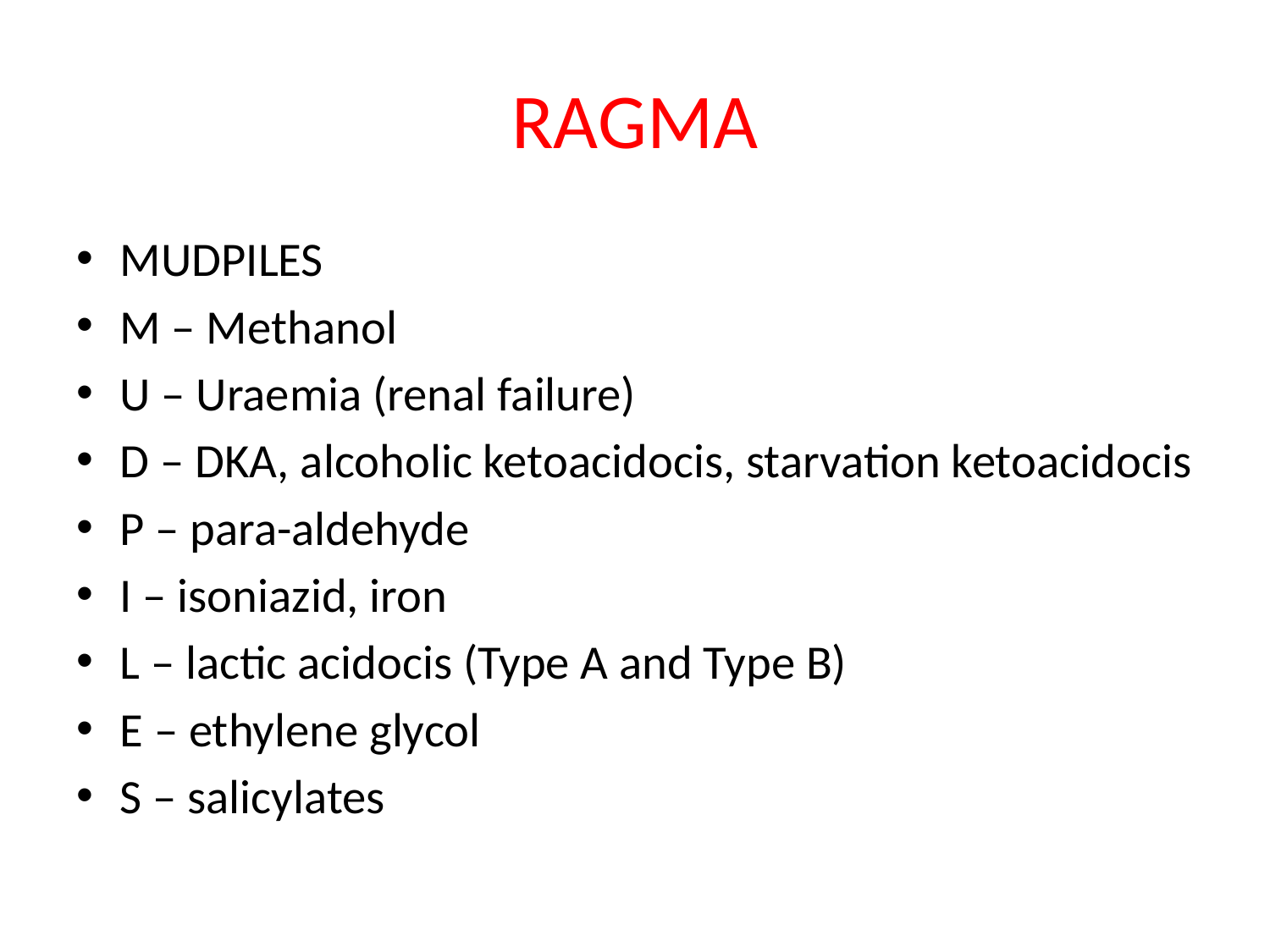

# RAGMA
MUDPILES
M – Methanol
U – Uraemia (renal failure)
D – DKA, alcoholic ketoacidocis, starvation ketoacidocis
P – para-aldehyde
I – isoniazid, iron
L – lactic acidocis (Type A and Type B)
E – ethylene glycol
S – salicylates